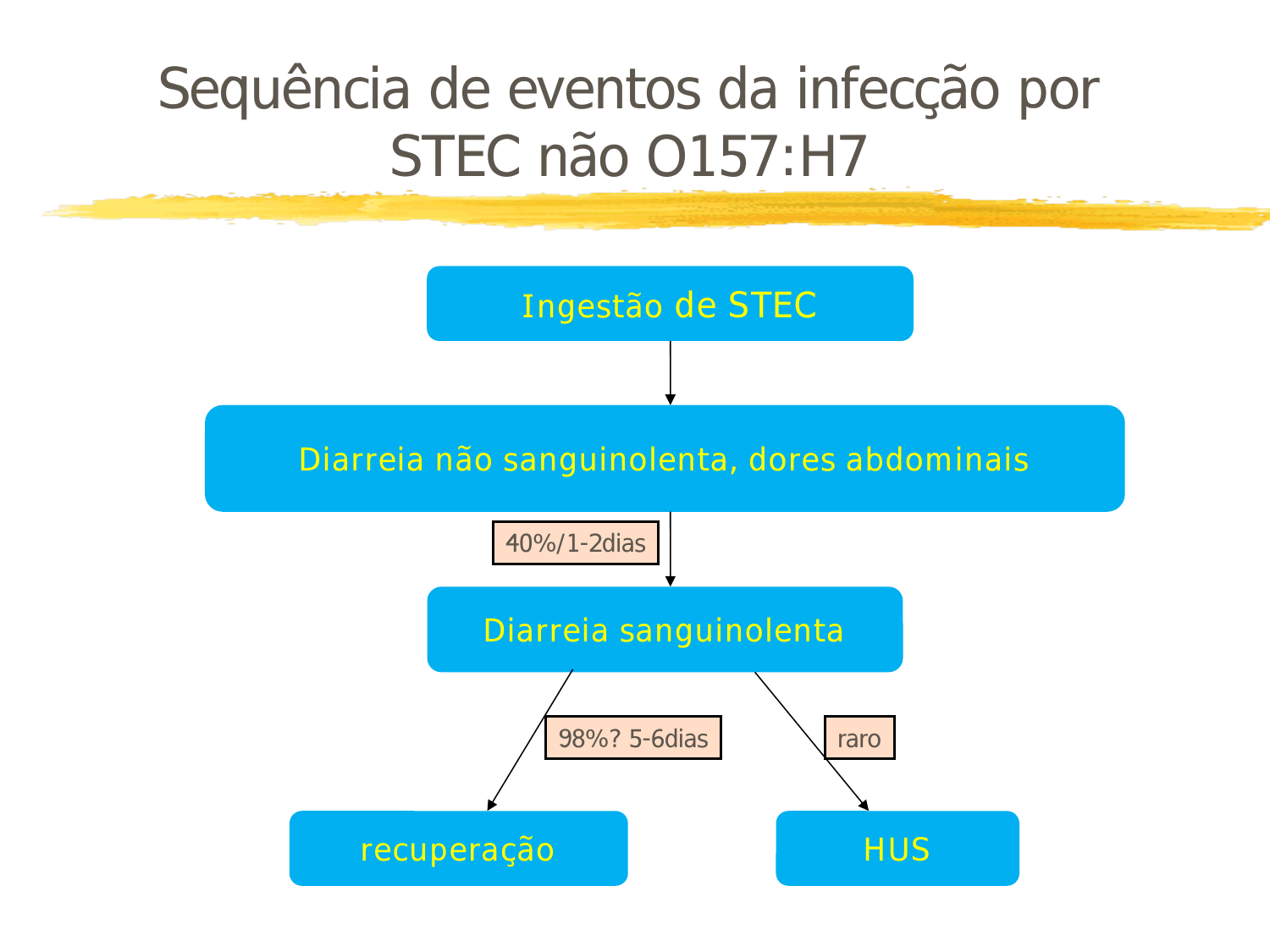

Sequência de eventos da infecção por STEC não O157:H7
Ingestão de STEC

Diarreia não sanguinolenta, dores abdominais

40%/1-2dias
Diarreia sanguinolenta

raro
98%? 5-6dias
recuperação
HUS